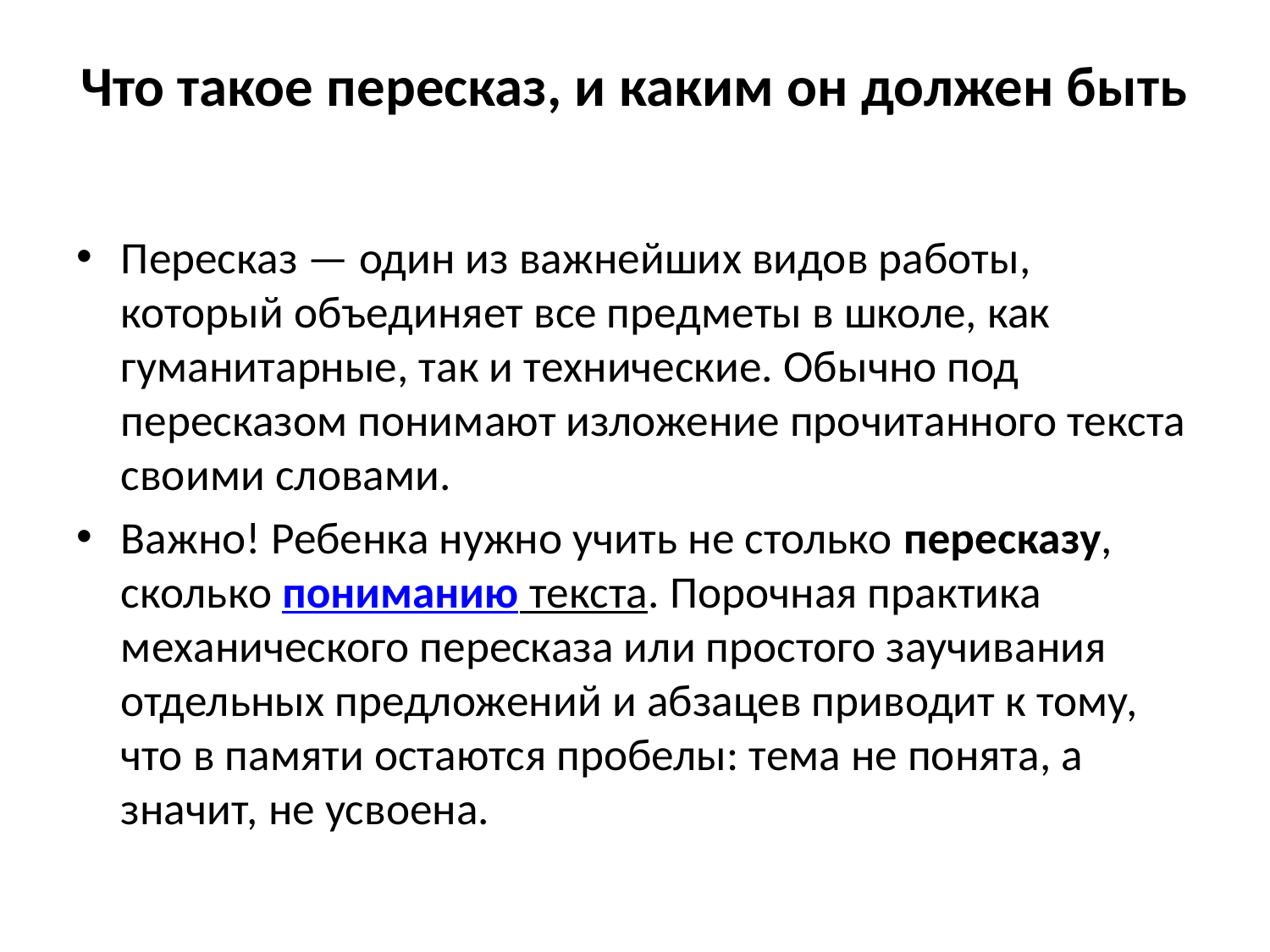

# Что такое пересказ, и каким он должен быть
Пересказ — один из важнейших видов работы, который объединяет все предметы в школе, как гуманитарные, так и технические. Обычно под пересказом понимают изложение прочитанного текста своими словами.
Важно! Ребенка нужно учить не столько пересказу, сколько пониманию текста. Порочная практика механического пересказа или простого заучивания отдельных предложений и абзацев приводит к тому, что в памяти остаются пробелы: тема не понята, а значит, не усвоена.